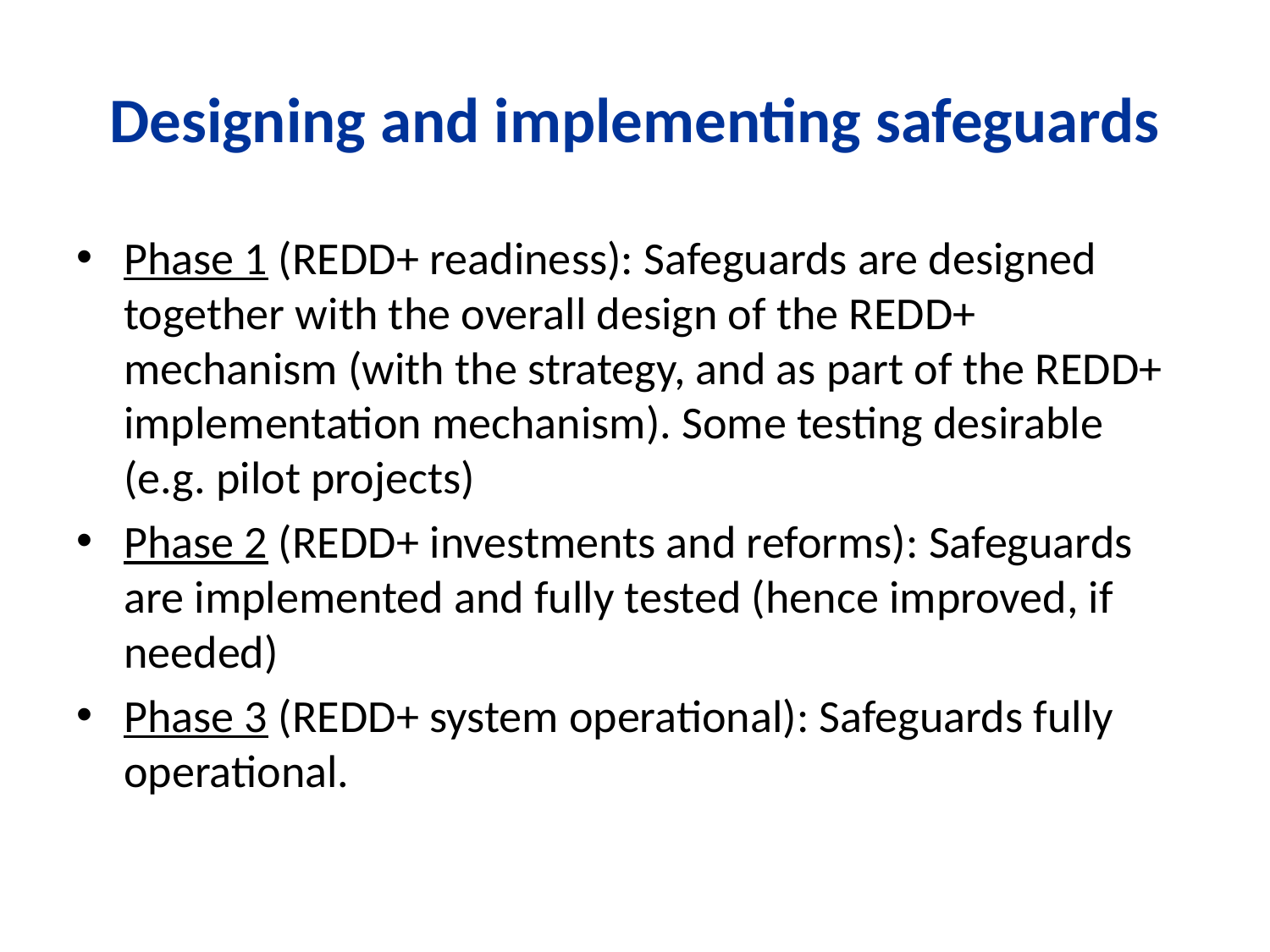

# Designing and implementing safeguards
Phase 1 (REDD+ readiness): Safeguards are designed together with the overall design of the REDD+ mechanism (with the strategy, and as part of the REDD+ implementation mechanism). Some testing desirable (e.g. pilot projects)
Phase 2 (REDD+ investments and reforms): Safeguards are implemented and fully tested (hence improved, if needed)
Phase 3 (REDD+ system operational): Safeguards fully operational.